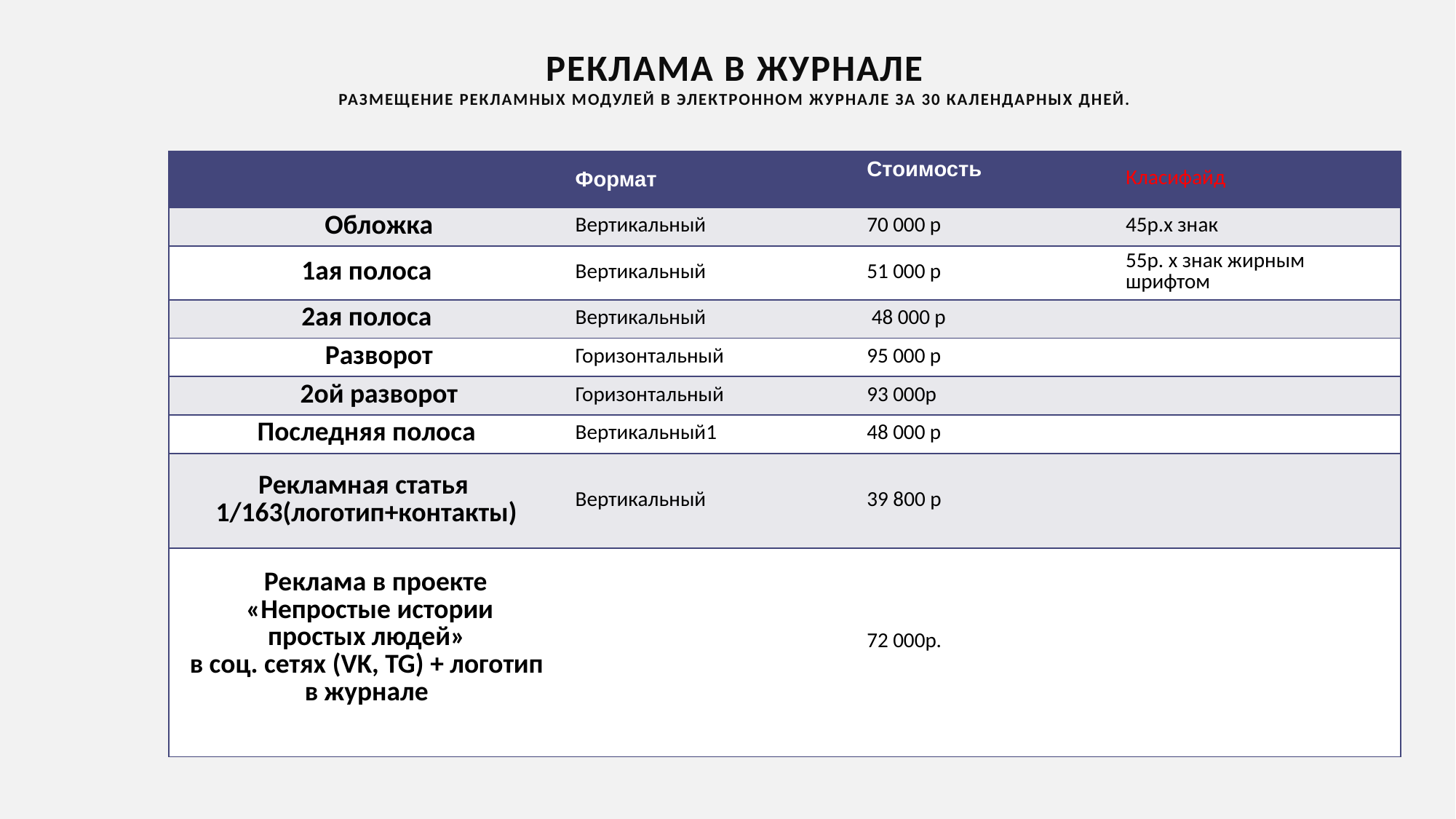

# Реклама в журнале Размещение рекламных модулей в электронном журнале за 30 календарных дней.
|  | Формат | Стоимость | Класифайд |  |
| --- | --- | --- | --- | --- |
| Обложка | Вертикальный | 70 000 р | 45р.х знак |  |
| 1ая полоса | Вертикальный | 51 000 р | 55р. х знак жирным шрифтом |  |
| 2ая полоса | Вертикальный | 48 000 р |  |  |
| Разворот | Горизонтальный | 95 000 р |  |  |
| 2ой разворот | Горизонтальный | 93 000р |  |  |
| Последняя полоса | Вертикальный1 | 48 000 р |  |  |
| Рекламная статья 1/163(логотип+контакты) | Вертикальный | 39 800 р |  |  |
| Реклама в проекте «Непростые истории простых людей» в соц. сетях (VK, TG) + логотип в журнале |  | 72 000р. |  |  |